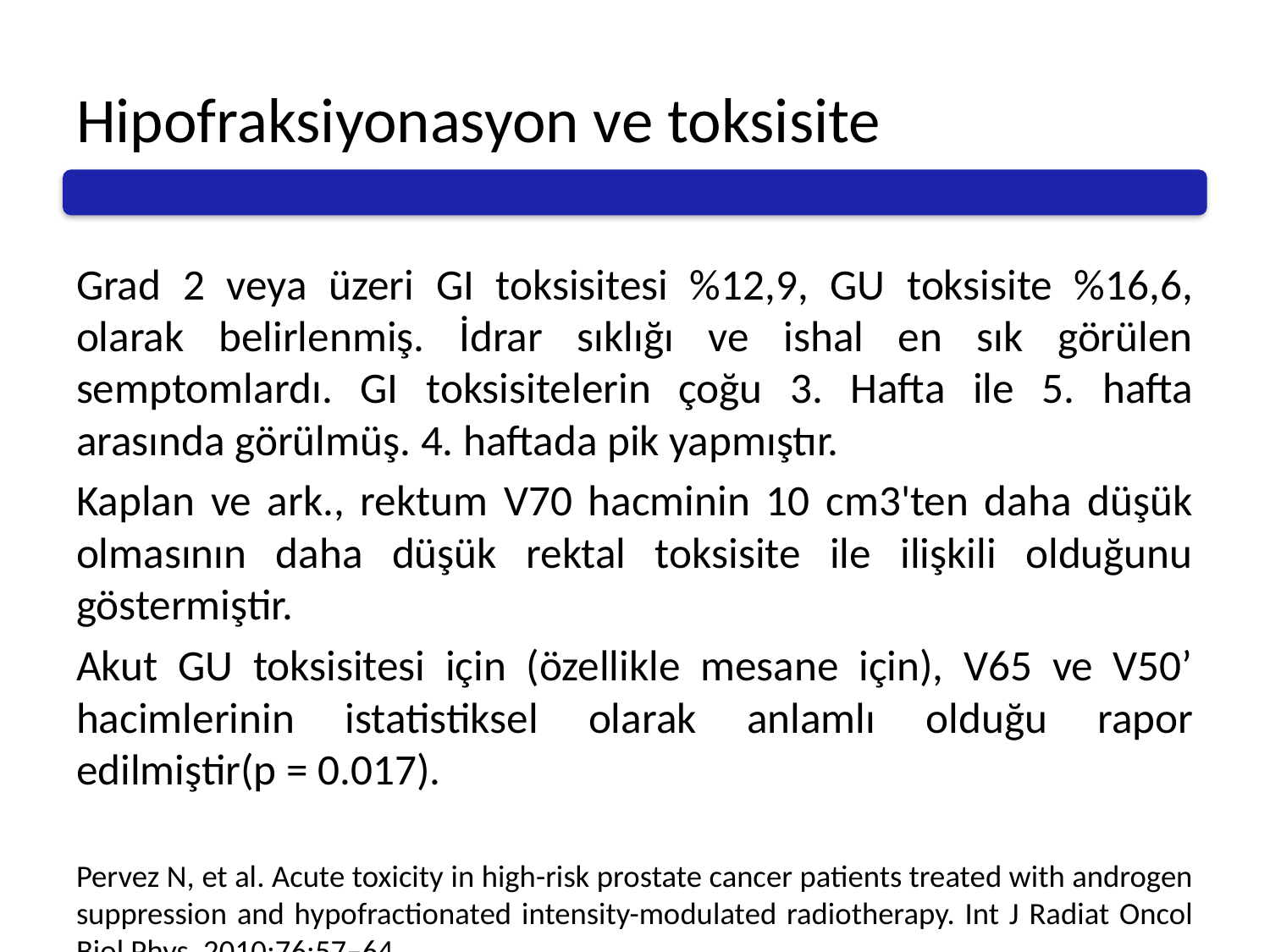

# Hipofraksiyonasyon ve toksisite

Grad 2 veya üzeri GI toksisitesi %12,9, GU toksisite %16,6, olarak belirlenmiş. İdrar sıklığı ve ishal en sık görülen semptomlardı. GI toksisitelerin çoğu 3. Hafta ile 5. hafta arasında görülmüş. 4. haftada pik yapmıştır.
Kaplan ve ark., rektum V70 hacminin 10 cm3'ten daha düşük olmasının daha düşük rektal toksisite ile ilişkili olduğunu göstermiştir.
Akut GU toksisitesi için (özellikle mesane için), V65 ve V50’ hacimlerinin istatistiksel olarak anlamlı olduğu rapor edilmiştir(p = 0.017).

Pervez N, et al. Acute toxicity in high-risk prostate cancer patients treated with androgen suppression and hypofractionated intensity-modulated radiotherapy. Int J Radiat Oncol Biol Phys. 2010;76:57–64.